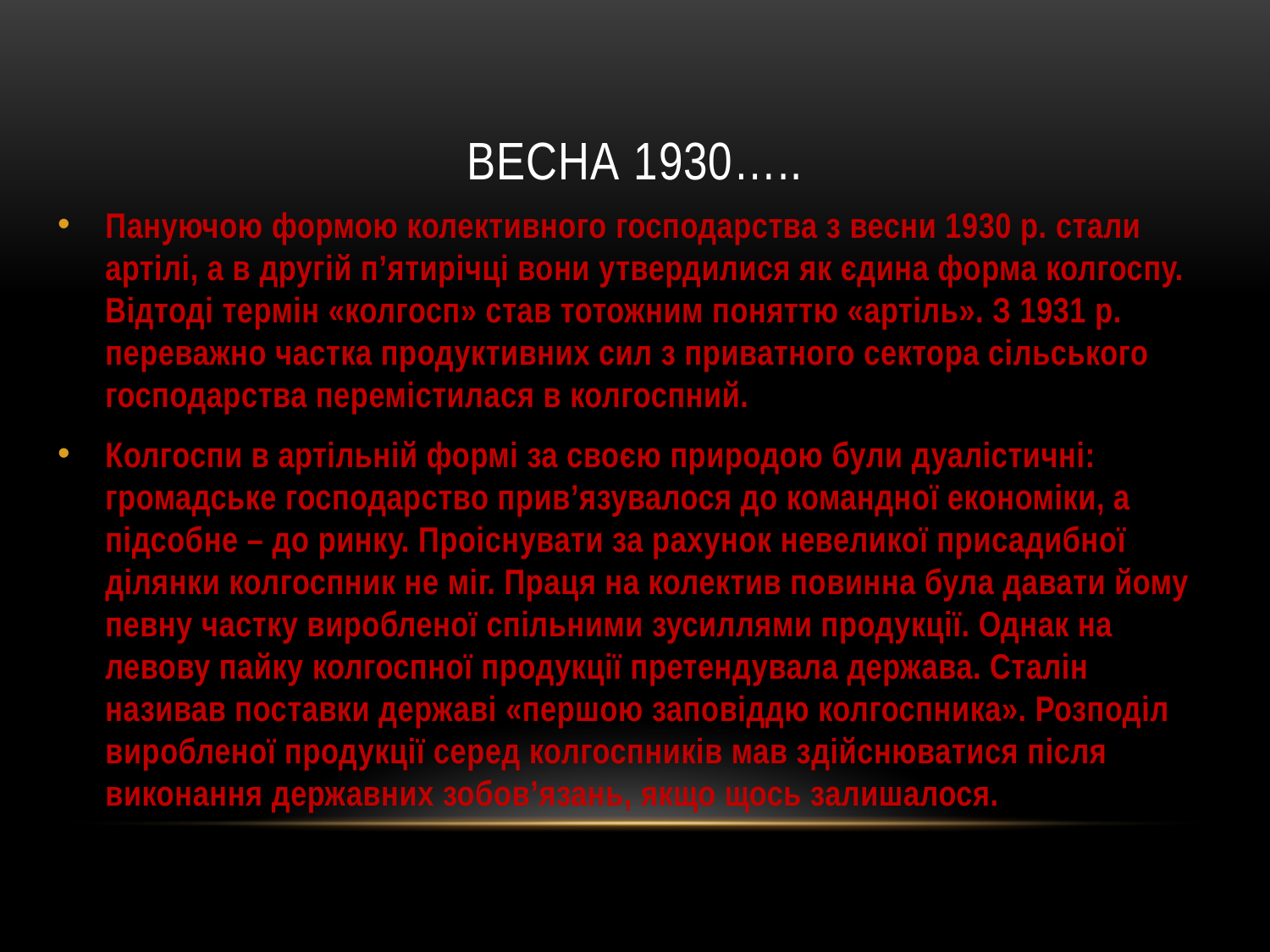

# Весна 1930…..
Пануючою формою колективного господарства з весни 1930 р. стали артілі, а в другій п’ятирічці вони утвердилися як єдина форма колгоспу. Відтоді термін «колгосп» став тотожним поняттю «артіль». З 1931 р. переважно частка продуктивних сил з приватного сектора сільського господарства перемістилася в колгоспний.
Колгоспи в артільній формі за своєю природою були дуалістичні: громадське господарство прив’язувалося до командної економіки, а підсобне – до ринку. Проіснувати за рахунок невеликої присадибної ділянки колгоспник не міг. Праця на колектив повинна була давати йому певну частку виробленої спільними зусиллями продукції. Однак на левову пайку колгоспної продукції претендувала держава. Сталін називав поставки державі «першою заповіддю колгоспника». Розподіл виробленої продукції серед колгоспників мав здійснюватися після виконання державних зобов’язань, якщо щось залишалося.